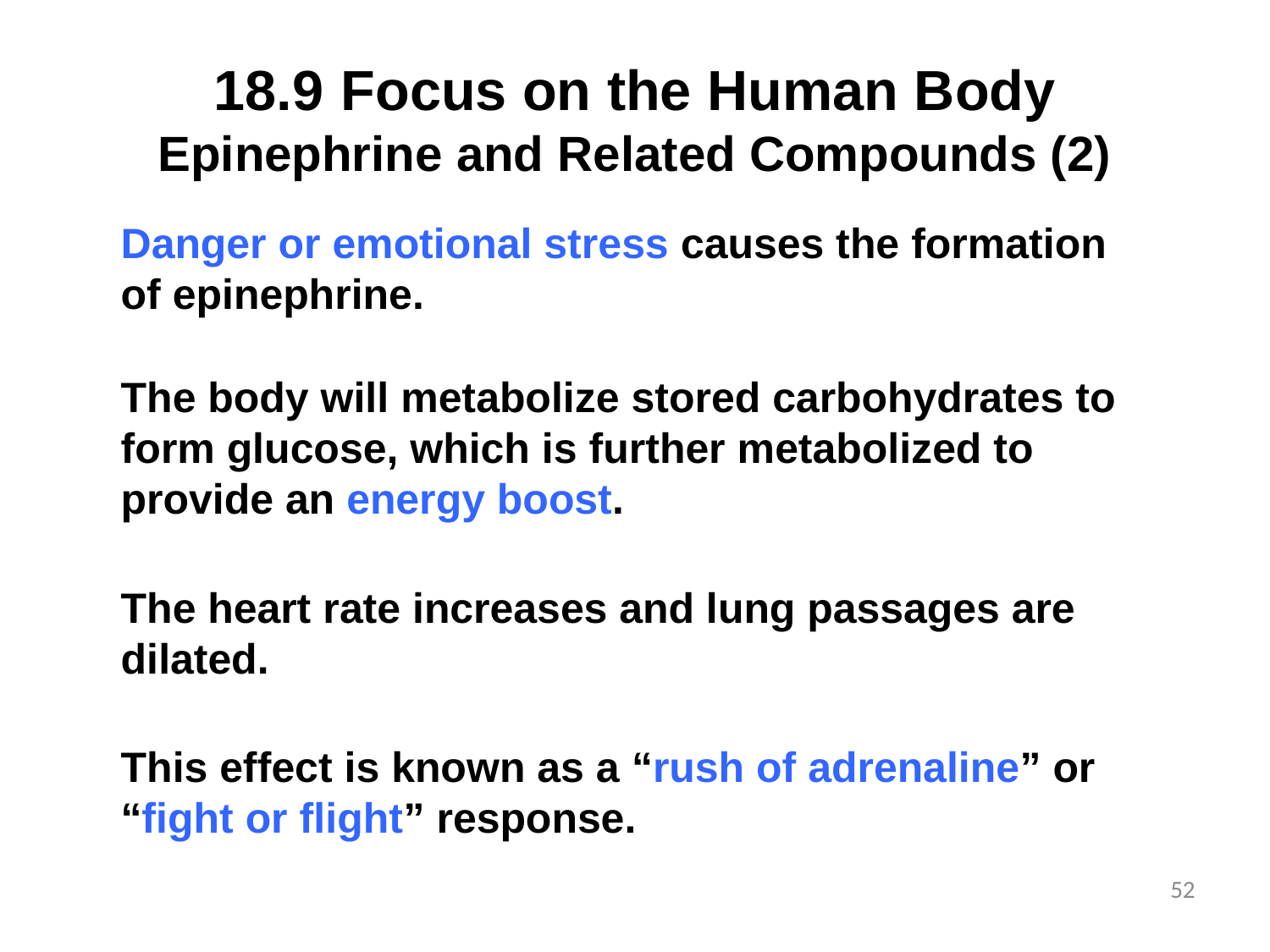

# 18.9	Focus on the Human Body Epinephrine and Related Compounds (2)
Danger or emotional stress causes the formation of epinephrine.
The body will metabolize stored carbohydrates to form glucose, which is further metabolized to provide an energy boost.
The heart rate increases and lung passages are dilated.
This effect is known as a “rush of adrenaline” or “fight or flight” response.